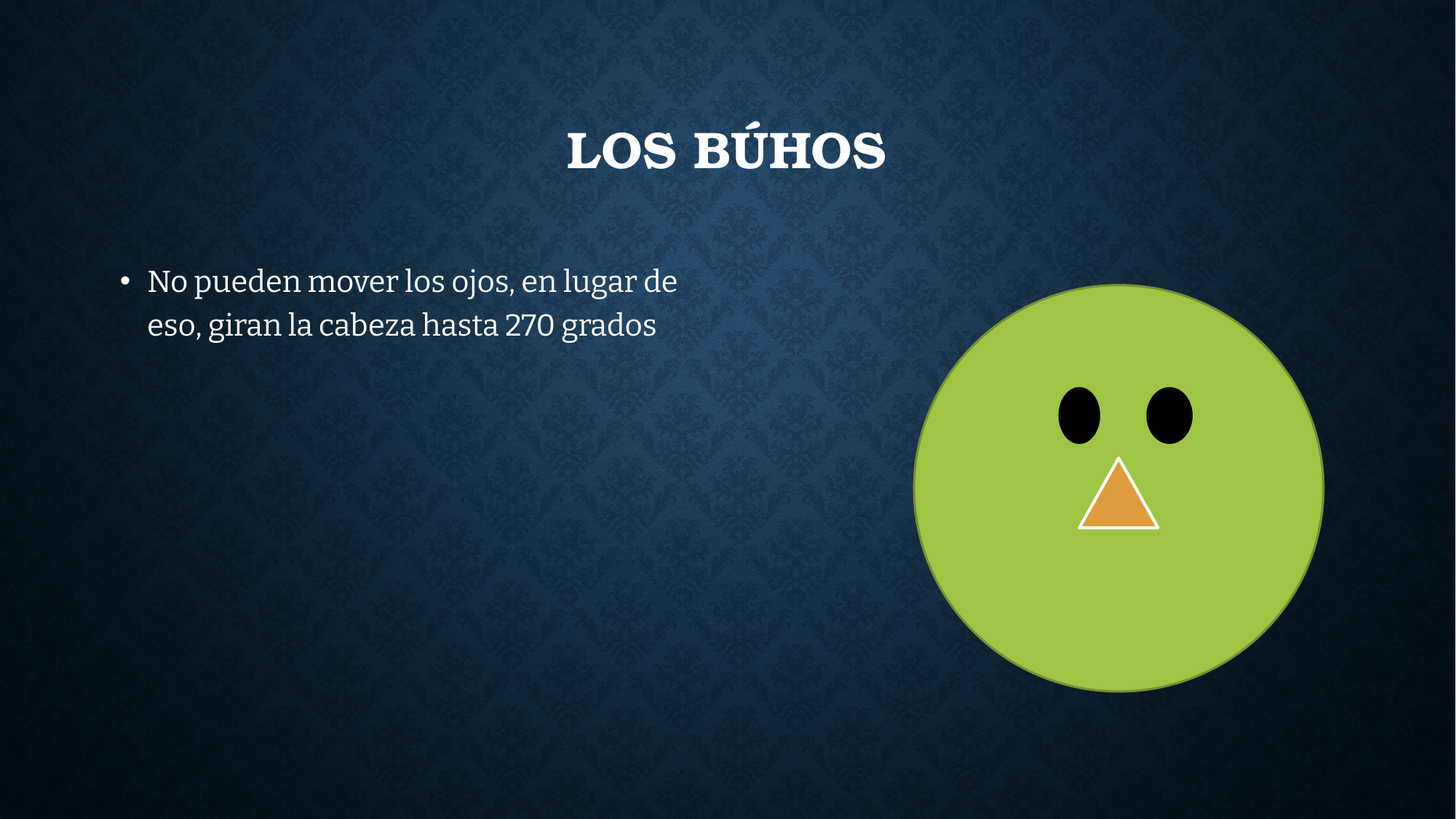

# Los Búhos
No pueden mover los ojos, en lugar de eso, giran la cabeza hasta 270 grados